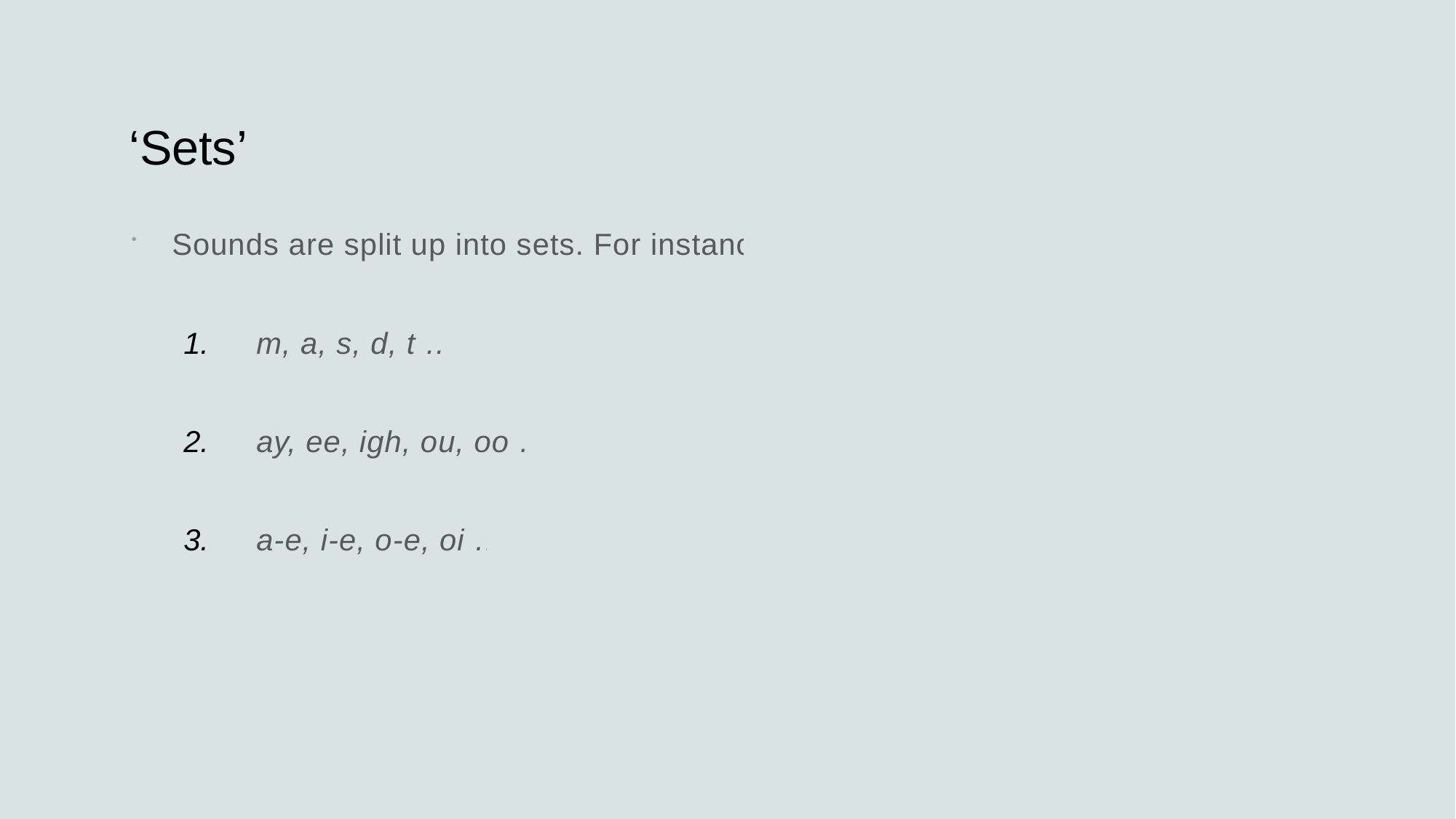

# ‘Sets’
Sounds are split up into sets. For instance:
  m, a, s, d, t …
  ay, ee, igh, ou, oo …
  a-e, i-e, o-e, oi …